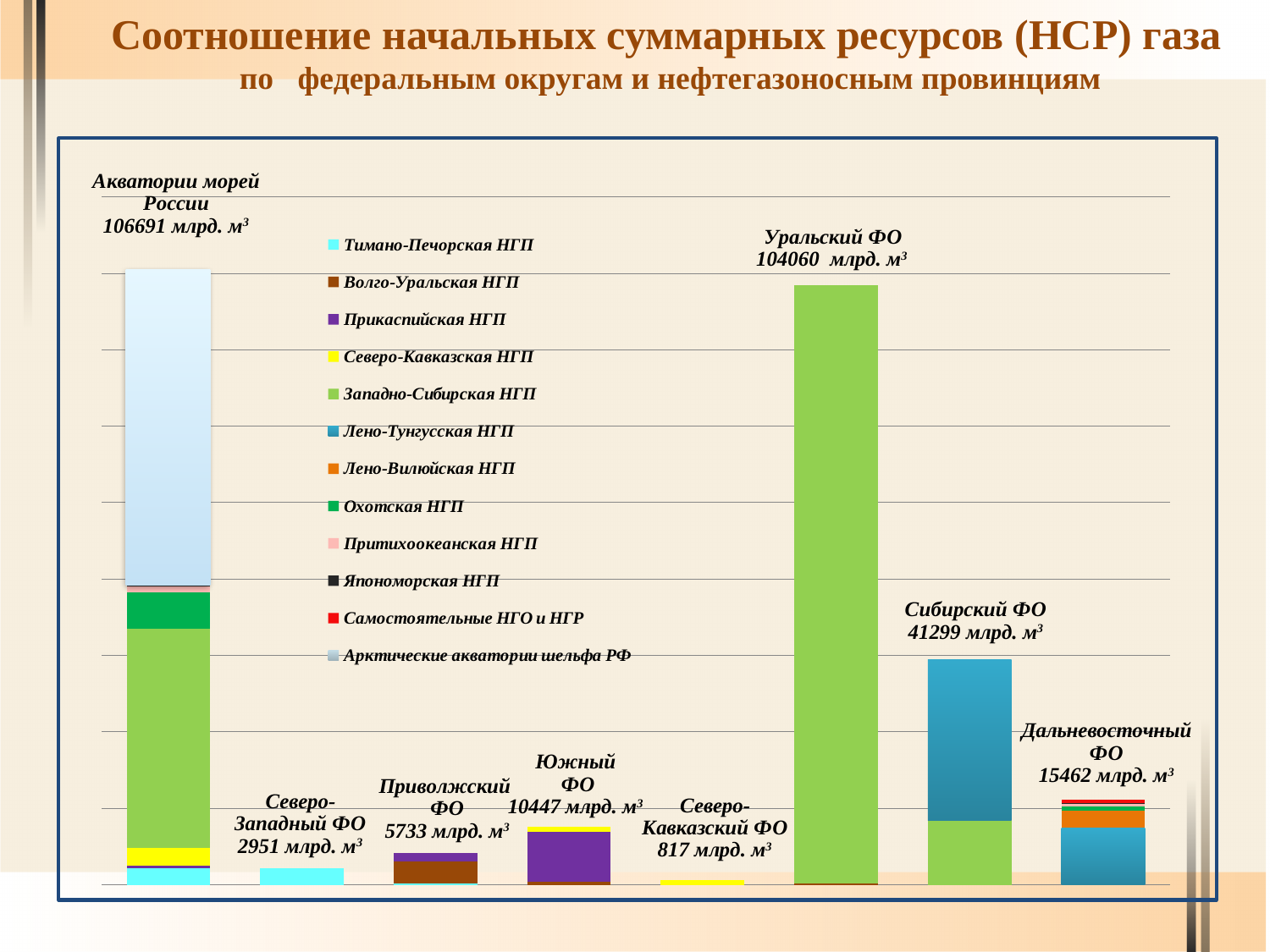

Соотношение начальных суммарных ресурсов (НСР) газа
 по   федеральным округам и нефтегазоносным провинциям
#

### Chart

| Category | Тимано-Печорская НГП | Волго-Уральская НГП | Прикаспийская НГП | Северо-Кавказская НГП | Западно-Сибирская НГП | Лено-Тунгусская НГП | Лено-Вилюйская НГП | Охотская НГП | Притихоокеанская НГП | Япономорская НГП | Самостоятельные НГО и НГР | Арктические акватории шельфа РФ |
|---|---|---|---|---|---|---|---|---|---|---|---|---|
| Акватории морей России | 1.1055953836908559 | None | 0.131 | 1.1582666141748266 | 14.344340896414073 | None | None | 2.4038955212688777 | 0.3500000000000003 | 0.26 | None | 13.959159857899136 |
| Северо-Западный ФО | 1.0698214494969578 | None | None | None | None | None | None | None | None | None | None | None |
| Приволжский ФО | 0.1 | 1.4268449210904708 | 0.5740580256868136 | None | None | None | None | None | None | None | None | None |
| Южный ФО | None | 0.17610265438595318 | 3.2742455376608177 | 0.3370429282532191 | None | None | None | None | None | None | None | None |
| Северо-Кавказский ФО | None | None | None | 0.2930000000000003 | None | None | None | None | None | None | None | None |
| Уральский ФО | None | 0.1 | None | None | 39.133825603836904 | None | None | None | None | None | None | None |
| Сибирский ФО | None | None | None | None | 4.234064115951973 | 10.50994204471073 | None | None | None | None | None | None |
| Дальневосточный ФО | None | None | None | None | None | 3.7358596975646368 | 1.0819506286126768 | 0.3000000000000003 | 0.15000000000000024 | 0.07500000000000001 | 0.21936675378514017 | None |